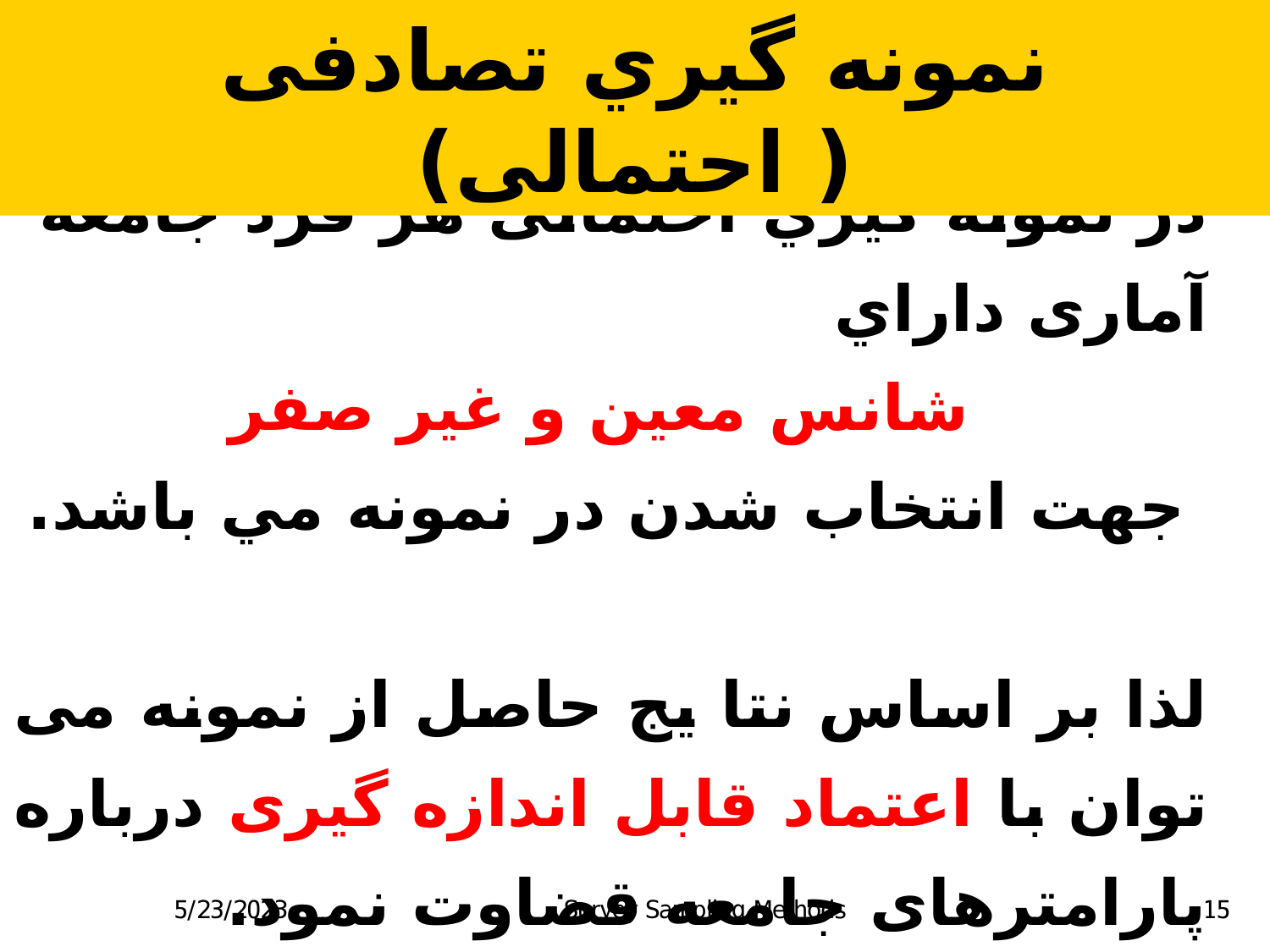

نمونه گيري تصادفی ( احتمالی)
در نمونه گيري احتمالی هر فرد جامعه  آماری داراي
 شانس معين و غير صفر
 جهت انتخاب شدن در نمونه مي باشد.

لذا بر اساس نتا يج حاصل از نمونه می توان با اعتماد قابل اندازه گيری درباره پارامترهای جامعه قضاوت نمود.
5/23/2023
Survey Sampling Methods
15